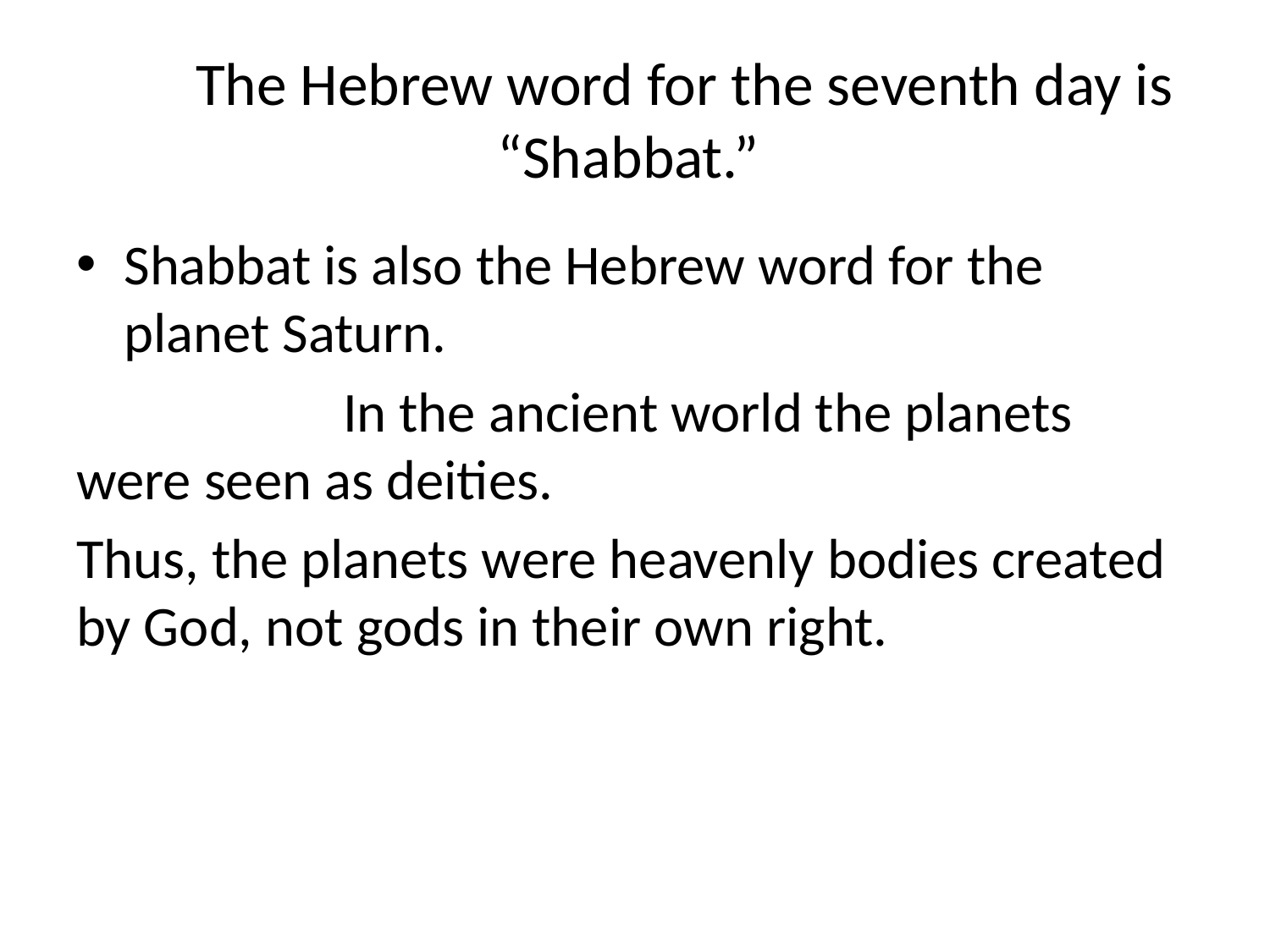

# The Hebrew word for the seventh day is “Shabbat.”
Shabbat is also the Hebrew word for the planet Saturn.
		 In the ancient world the planets were seen as deities.
Thus, the planets were heavenly bodies created by God, not gods in their own right.